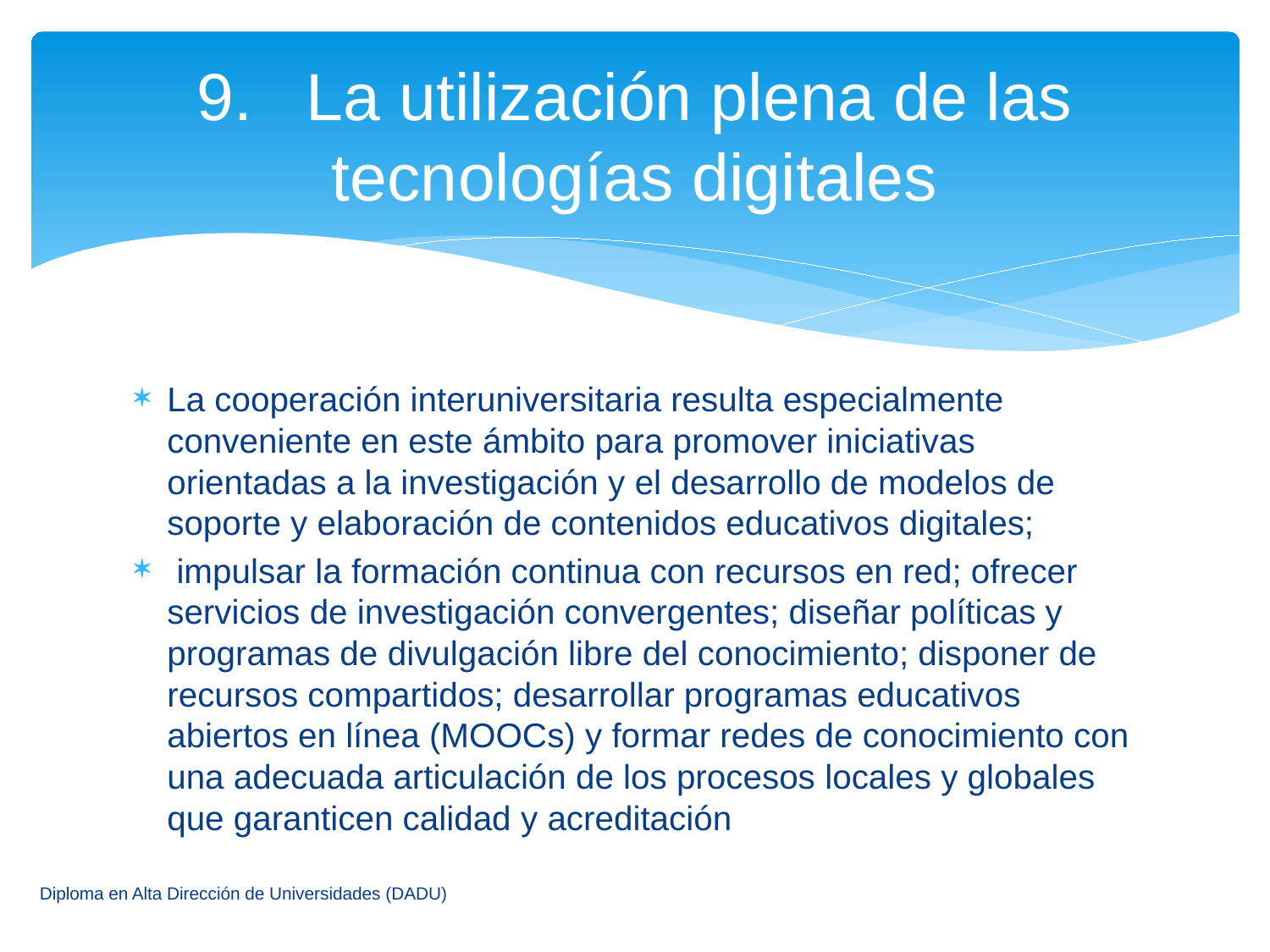

# 9.	La utilización plena de las tecnologías digitales
La cooperación interuniversitaria resulta especialmente conveniente en este ámbito para promover iniciativas orientadas a la investigación y el desarrollo de modelos de soporte y elaboración de contenidos educativos digitales;
 impulsar la formación continua con recursos en red; ofrecer servicios de investigación convergentes; diseñar políticas y programas de divulgación libre del conocimiento; disponer de recursos compartidos; desarrollar programas educativos abiertos en línea (MOOCs) y formar redes de conocimiento con una adecuada articulación de los procesos locales y globales que garanticen calidad y acreditación
Diploma en Alta Dirección de Universidades (DADU)